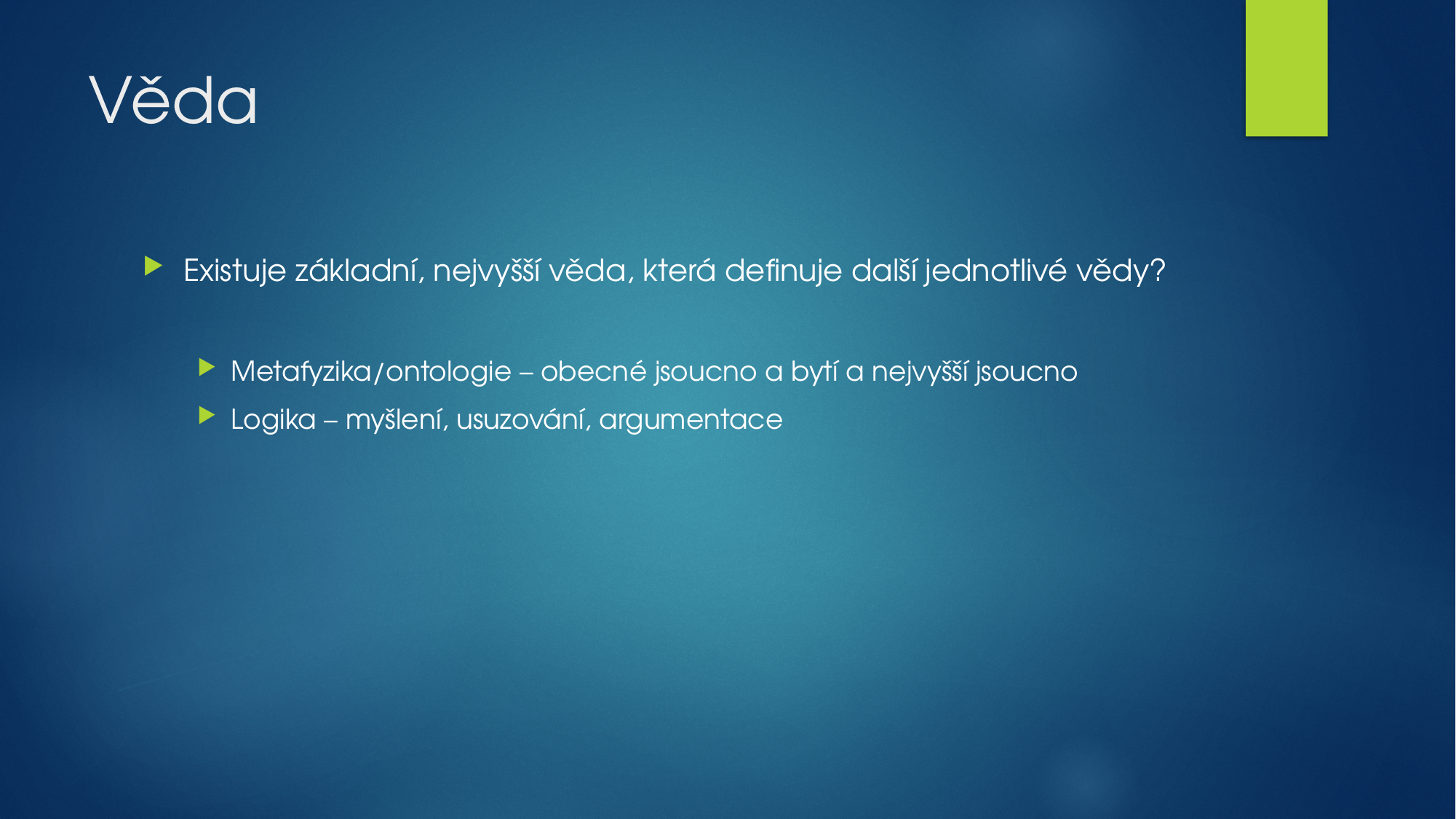

# Věda
Existuje základní, nejvyšší věda, která definuje další jednotlivé vědy?

Metafyzika/ontologie – obecné jsoucno a bytí a nejvyšší jsoucno
Logika – myšlení, usuzování, argumentace